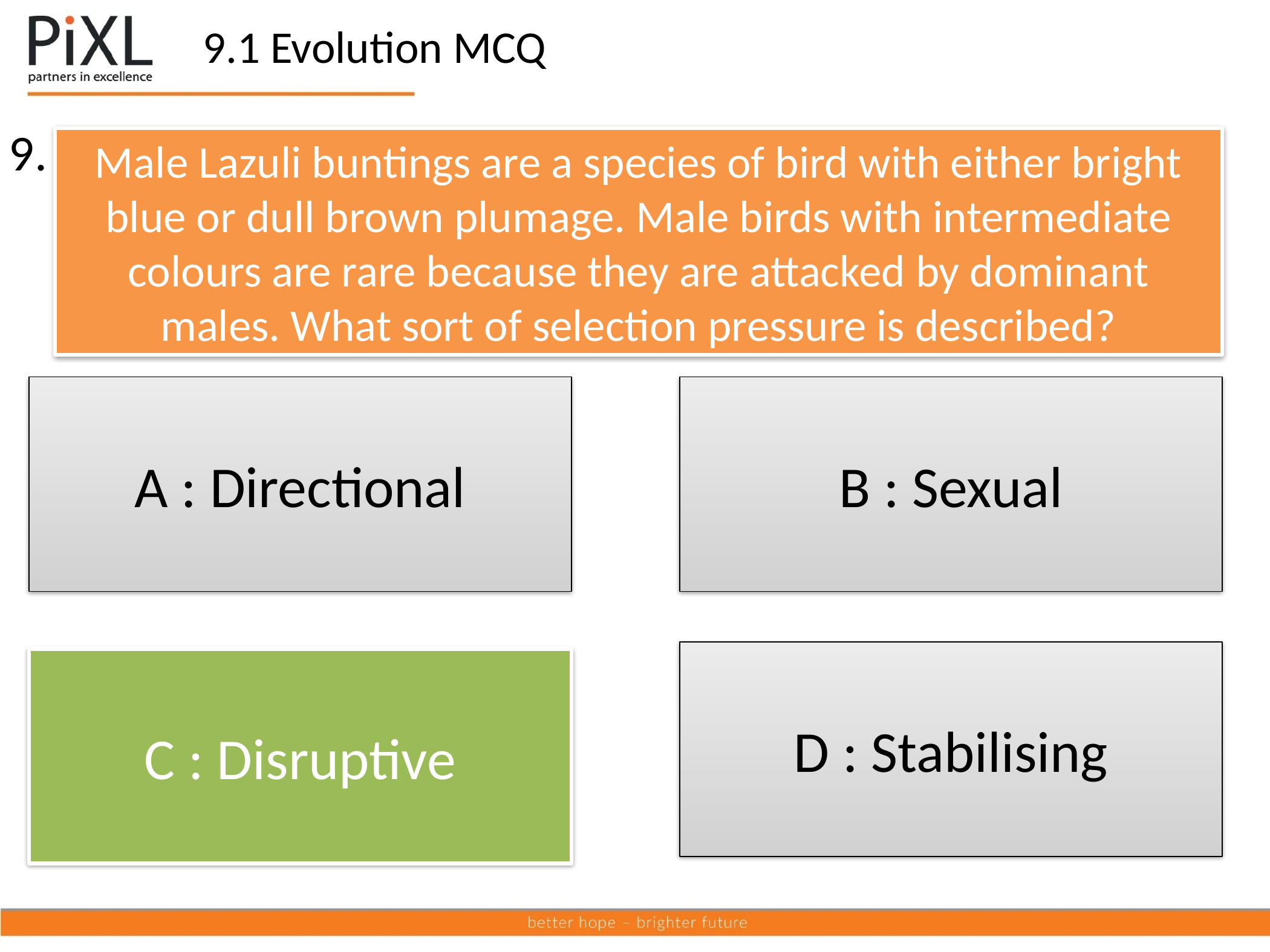

9.1 Evolution MCQ
9.
Male Lazuli buntings are a species of bird with either bright blue or dull brown plumage. Male birds with intermediate colours are rare because they are attacked by dominant males. What sort of selection pressure is described?
A : Directional
B : Sexual
D : Stabilising
C : Disruptive